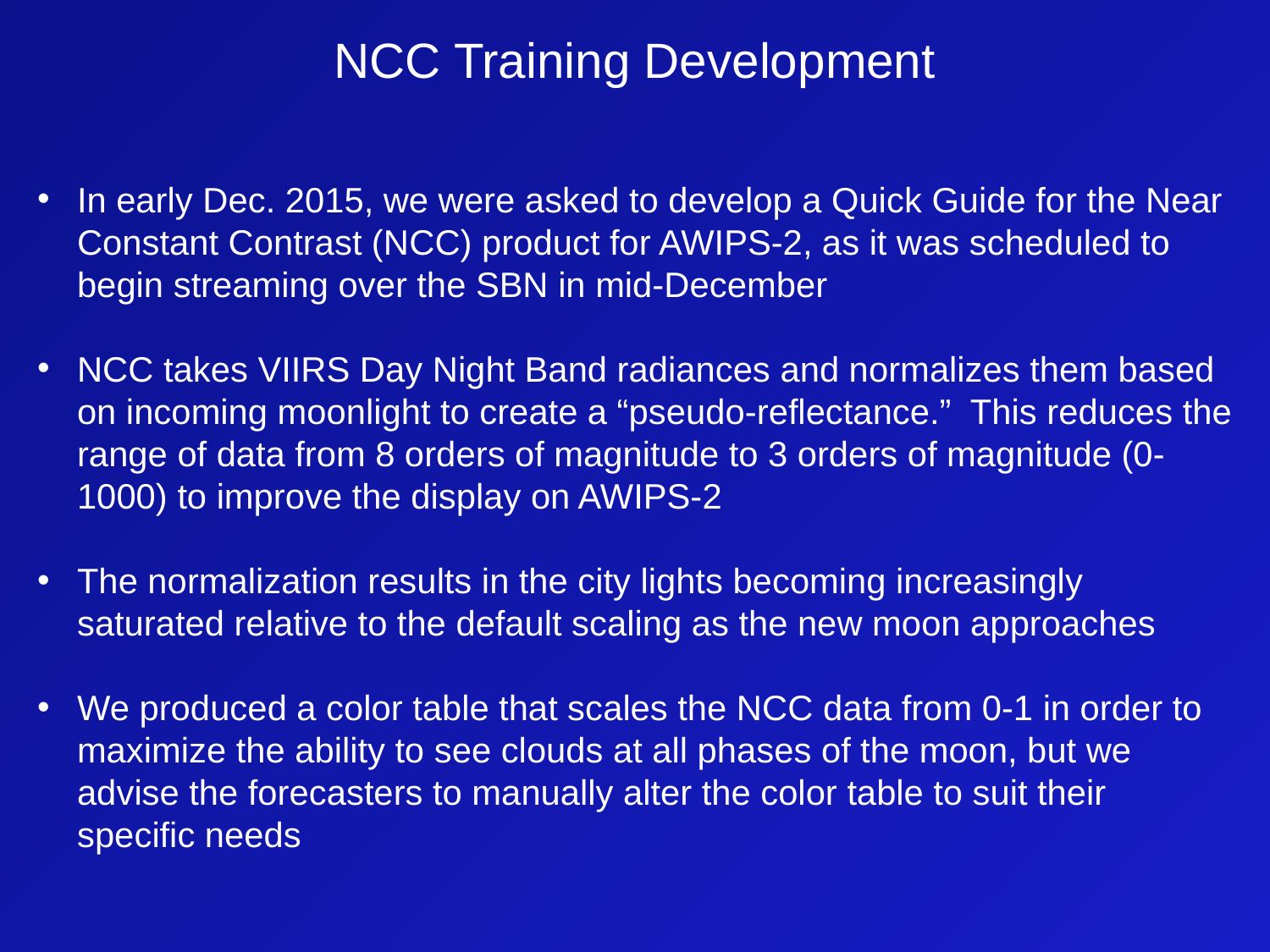

# NCC Training Development

In early Dec. 2015, we were asked to develop a Quick Guide for the Near Constant Contrast (NCC) product for AWIPS-2, as it was scheduled to begin streaming over the SBN in mid-December

NCC takes VIIRS Day Night Band radiances and normalizes them based on incoming moonlight to create a “pseudo-reflectance.”  This reduces the range of data from 8 orders of magnitude to 3 orders of magnitude (0-1000) to improve the display on AWIPS-2

The normalization results in the city lights becoming increasingly saturated relative to the default scaling as the new moon approaches

We produced a color table that scales the NCC data from 0-1 in order to maximize the ability to see clouds at all phases of the moon, but we advise the forecasters to manually alter the color table to suit their specific needs